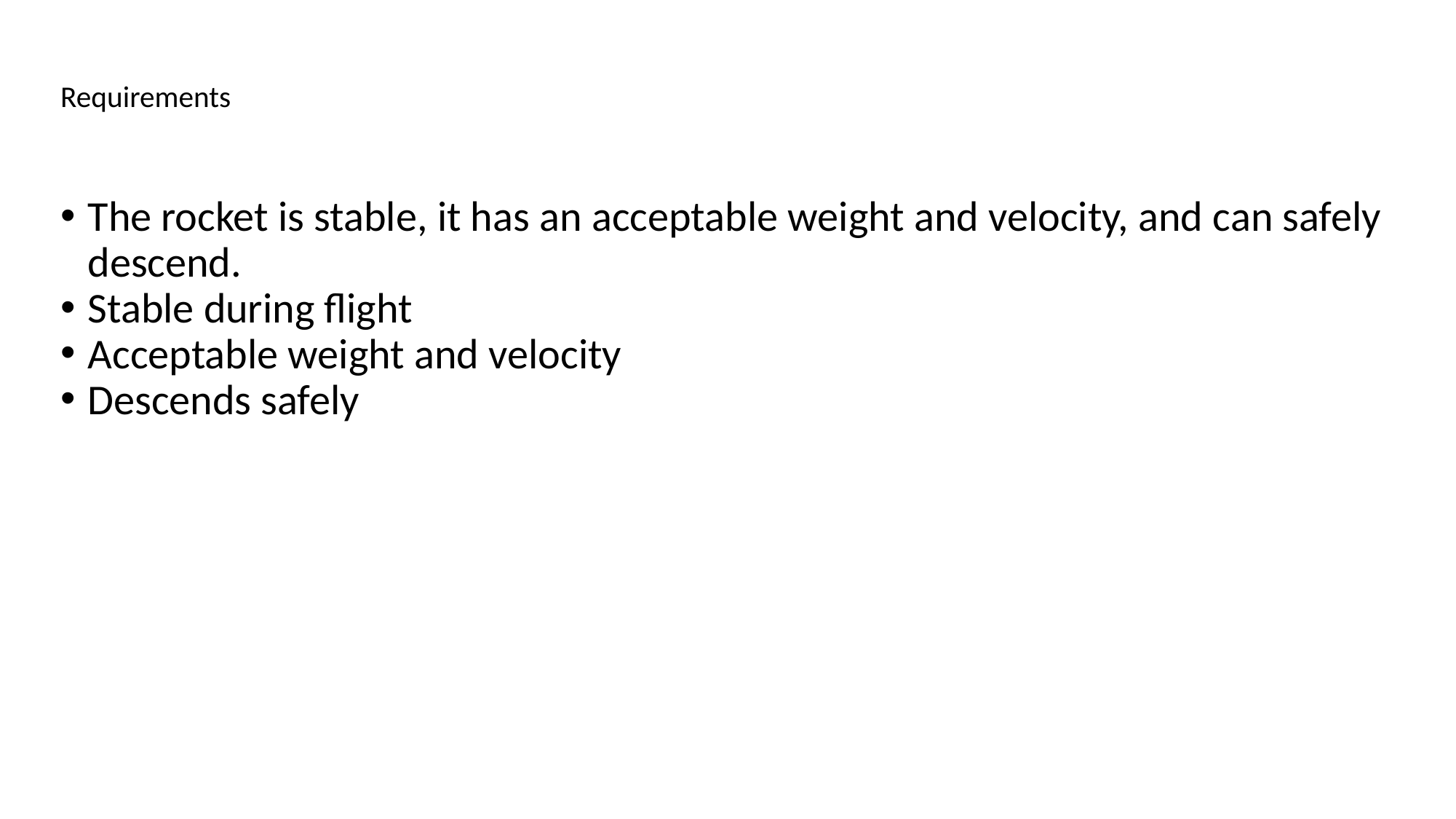

# Requirements
The rocket is stable, it has an acceptable weight and velocity, and can safely descend.
Stable during flight
Acceptable weight and velocity
Descends safely